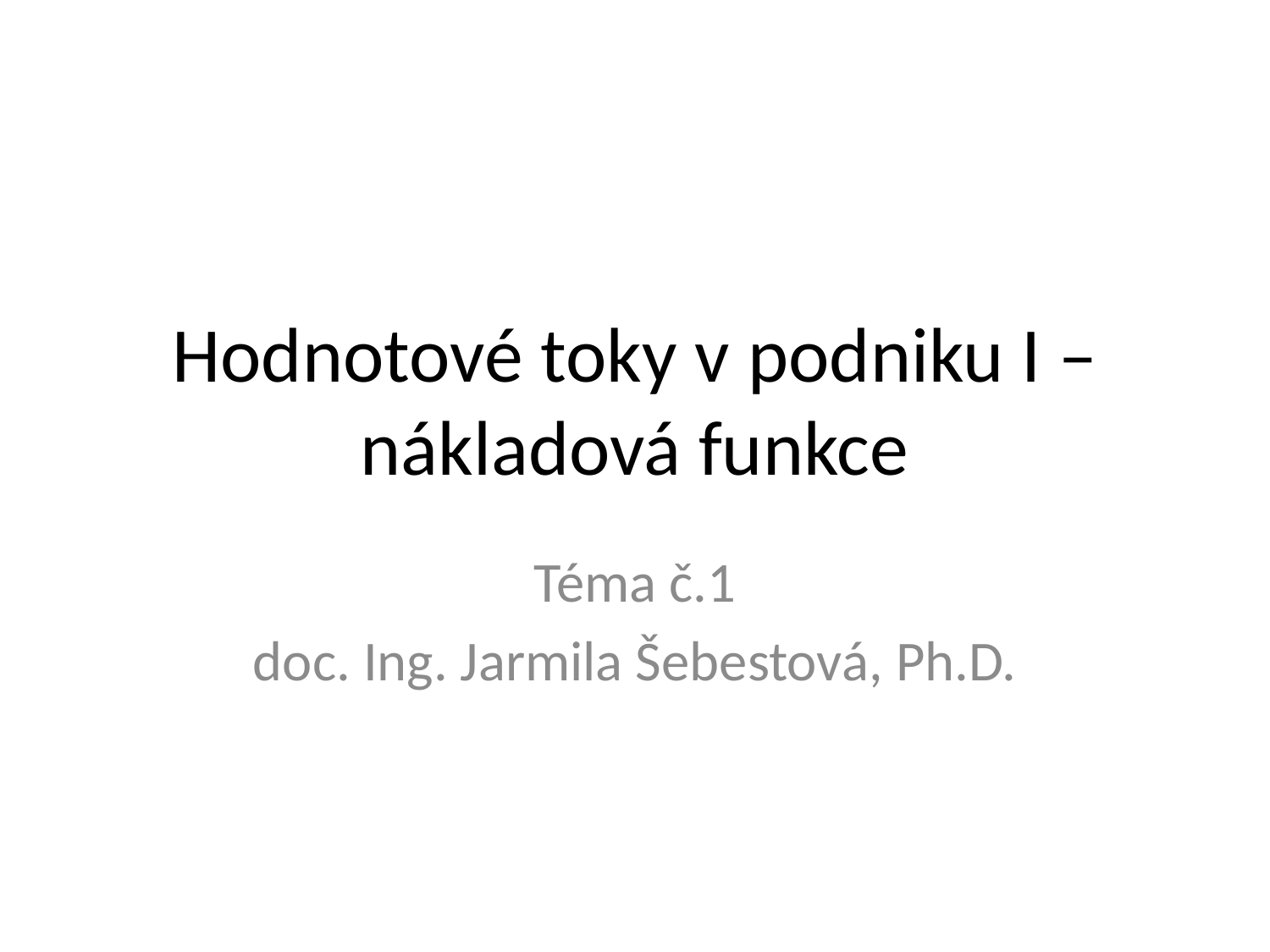

# Hodnotové toky v podniku I – nákladová funkce
Téma č.1
doc. Ing. Jarmila Šebestová, Ph.D.